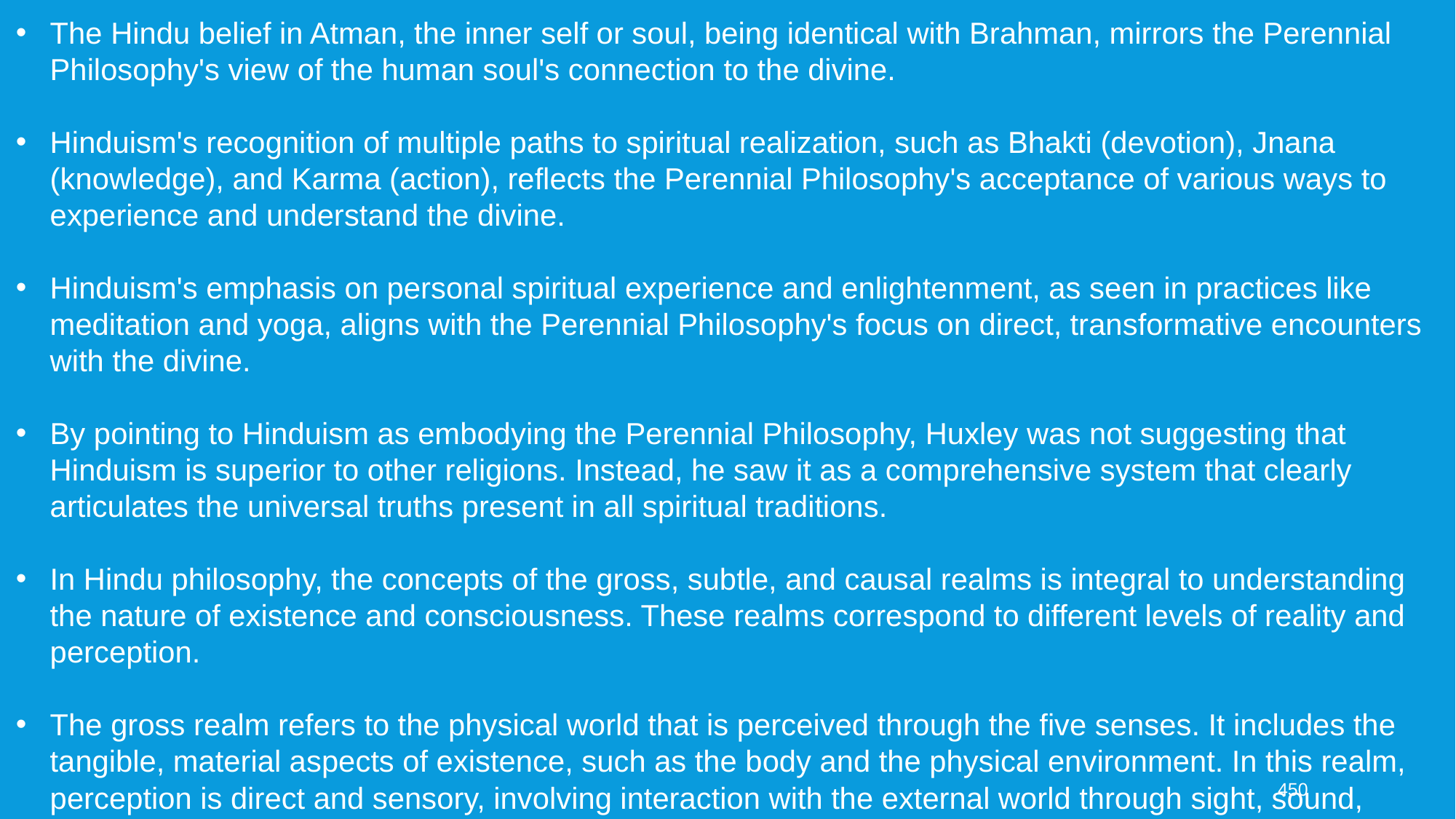

The Hindu belief in Atman, the inner self or soul, being identical with Brahman, mirrors the Perennial Philosophy's view of the human soul's connection to the divine.

Hinduism's recognition of multiple paths to spiritual realization, such as Bhakti (devotion), Jnana (knowledge), and Karma (action), reflects the Perennial Philosophy's acceptance of various ways to experience and understand the divine.

Hinduism's emphasis on personal spiritual experience and enlightenment, as seen in practices like meditation and yoga, aligns with the Perennial Philosophy's focus on direct, transformative encounters with the divine.

By pointing to Hinduism as embodying the Perennial Philosophy, Huxley was not suggesting that Hinduism is superior to other religions. Instead, he saw it as a comprehensive system that clearly articulates the universal truths present in all spiritual traditions.

In Hindu philosophy, the concepts of the gross, subtle, and causal realms is integral to understanding the nature of existence and consciousness. These realms correspond to different levels of reality and perception.

The gross realm refers to the physical world that is perceived through the five senses. It includes the tangible, material aspects of existence, such as the body and the physical environment. In this realm, perception is direct and sensory, involving interaction with the external world through sight, sound, touch, taste, and smell. The gross body is the physical body that operates in this realm, and it is subject to birth, growth, decay, and death.
450